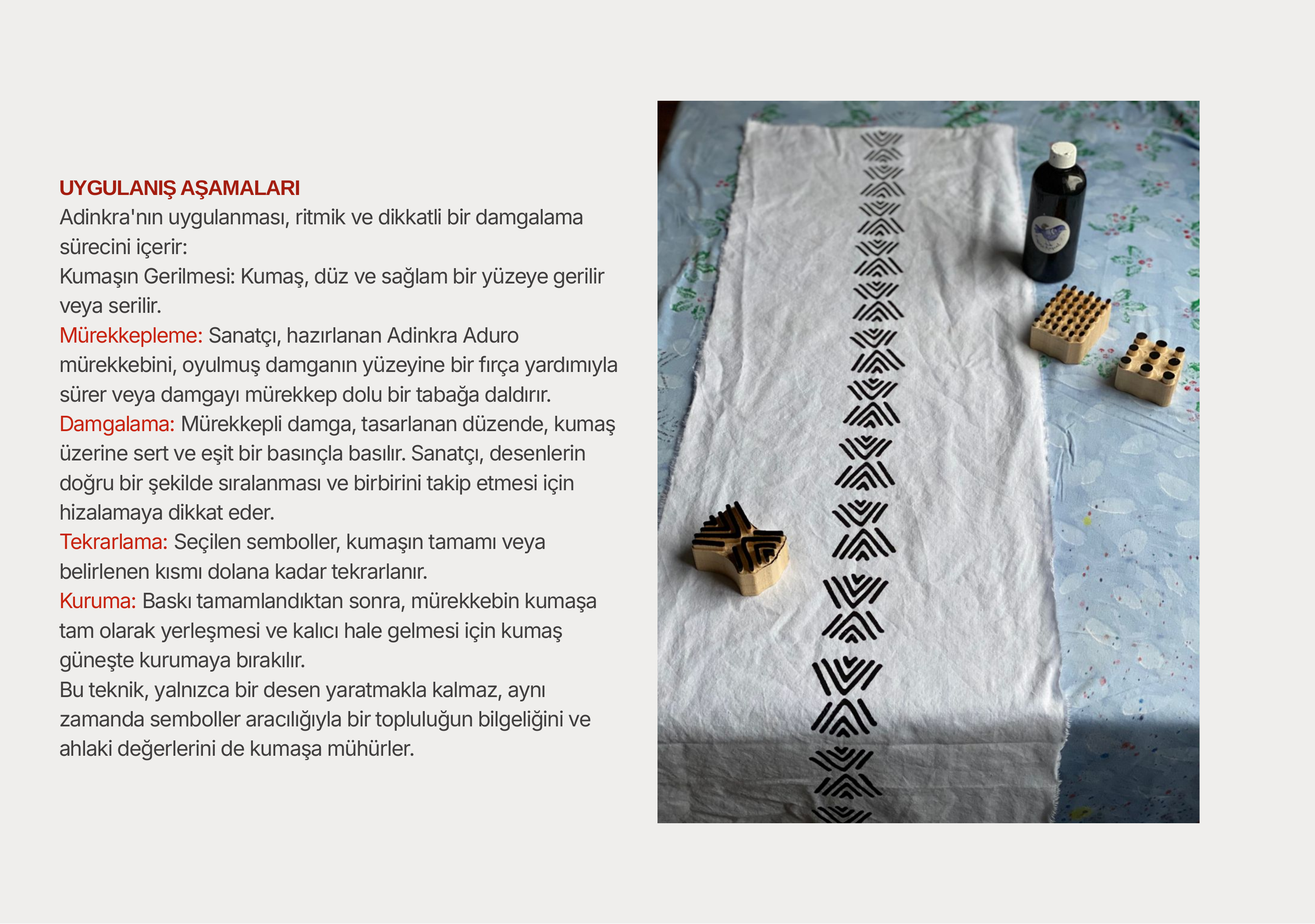

UYGULANIŞ AŞAMALARI
Adinkra'nın uygulanması, ritmik ve dikkatli bir damgalama sürecini içerir:
Kumaşın Gerilmesi: Kumaş, düz ve sağlam bir yüzeye gerilir veya serilir.
Mürekkepleme: Sanatçı, hazırlanan Adinkra Aduro mürekkebini, oyulmuş damganın yüzeyine bir fırça yardımıyla sürer veya damgayı mürekkep dolu bir tabağa daldırır.
Damgalama: Mürekkepli damga, tasarlanan düzende, kumaş üzerine sert ve eşit bir basınçla basılır. Sanatçı, desenlerin doğru bir şekilde sıralanması ve birbirini takip etmesi için hizalamaya dikkat eder.
Tekrarlama: Seçilen semboller, kumaşın tamamı veya belirlenen kısmı dolana kadar tekrarlanır.
Kuruma: Baskı tamamlandıktan sonra, mürekkebin kumaşa tam olarak yerleşmesi ve kalıcı hale gelmesi için kumaş güneşte kurumaya bırakılır.
Bu teknik, yalnızca bir desen yaratmakla kalmaz, aynı zamanda semboller aracılığıyla bir topluluğun bilgeliğini ve ahlaki değerlerini de kumaşa mühürler.